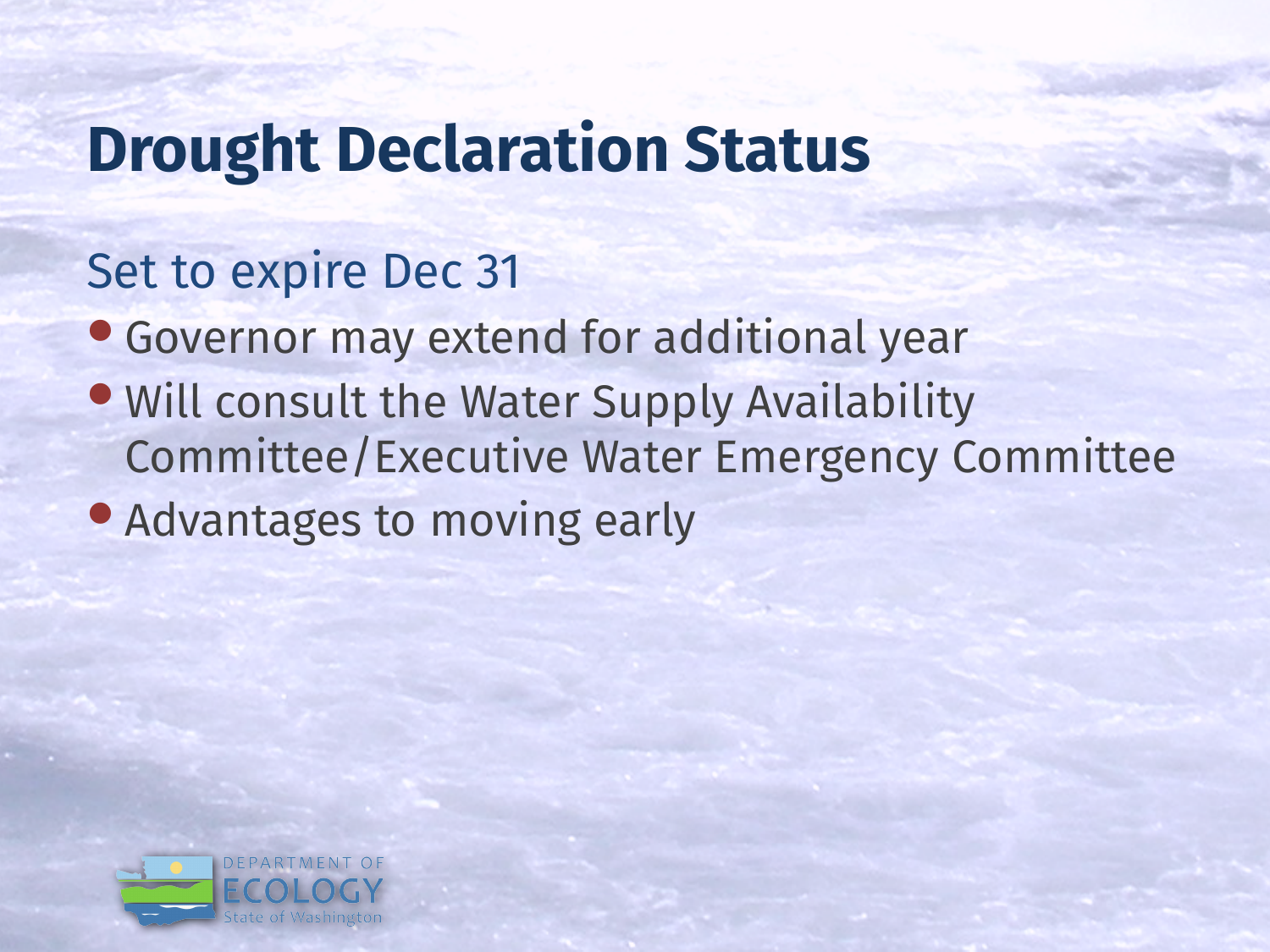

# Drought Declaration Status
Set to expire Dec 31
Governor may extend for additional year
Will consult the Water Supply Availability Committee/Executive Water Emergency Committee
Advantages to moving early